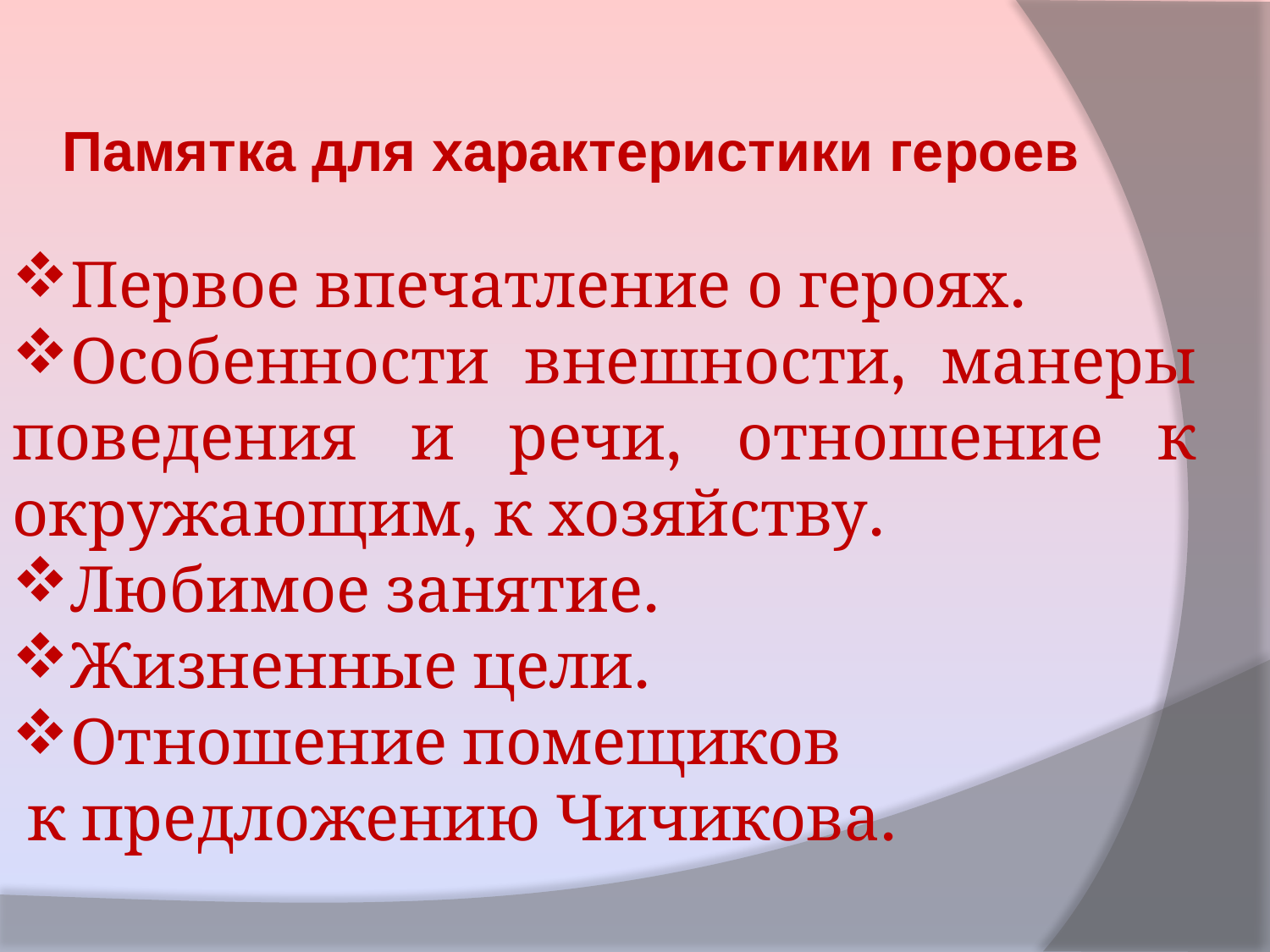

Памятка для характеристики героев
Первое впечатление о героях.
Особенности внешности, манеры поведения и речи, отношение к окружающим, к хозяйству.
Любимое занятие.
Жизненные цели.
Отношение помещиков
 к предложению Чичикова.